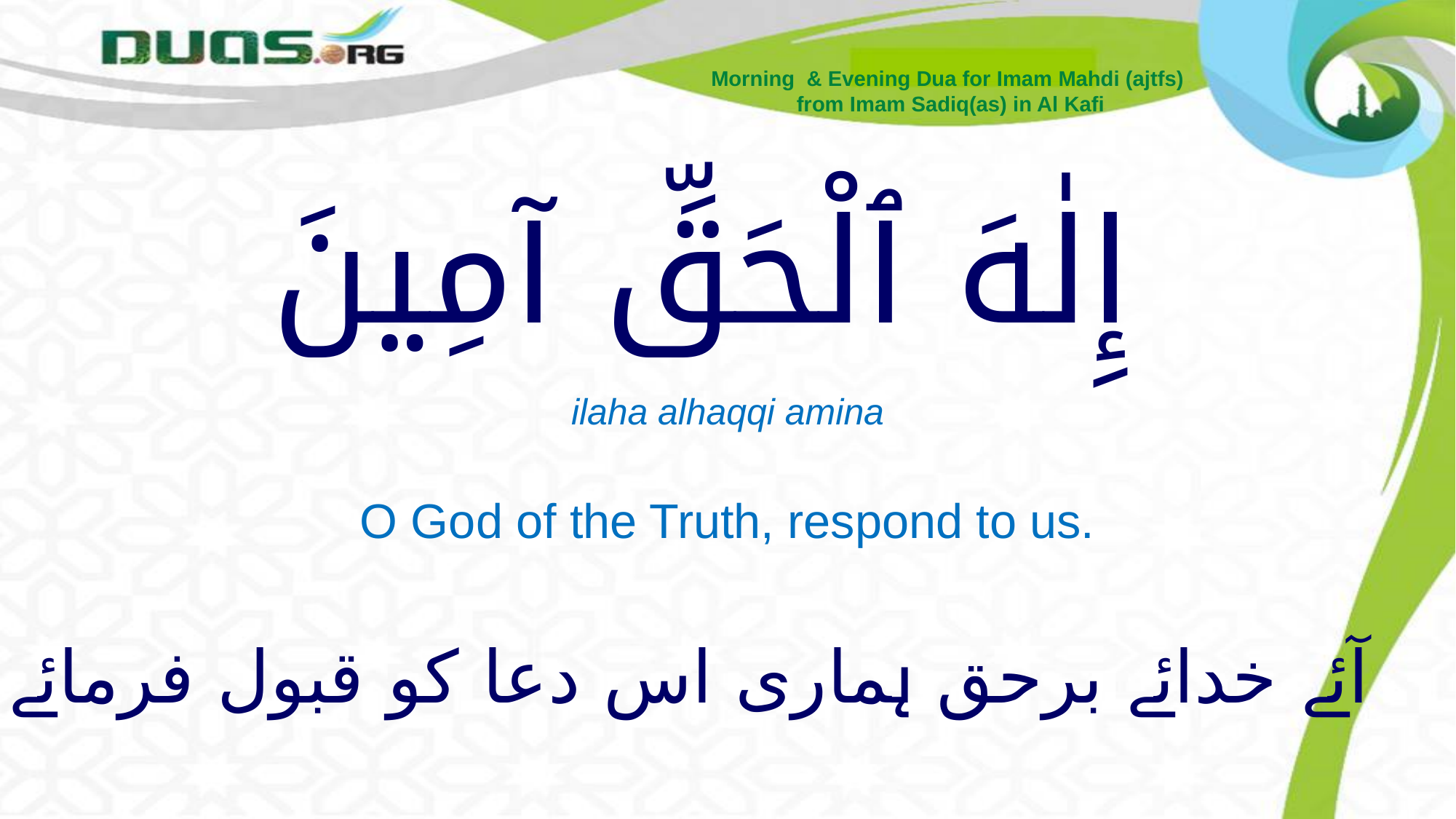

Morning  & Evening Dua for Imam Mahdi (ajtfs)
from Imam Sadiq(as) in Al Kafi
# إِلٰهَ ٱلْحَقِّ آمِينَ

ilaha alhaqqi amina

O God of the Truth, respond to us.
آئے خدائے برحق ہماری اس دعا کو قبول فرمائے